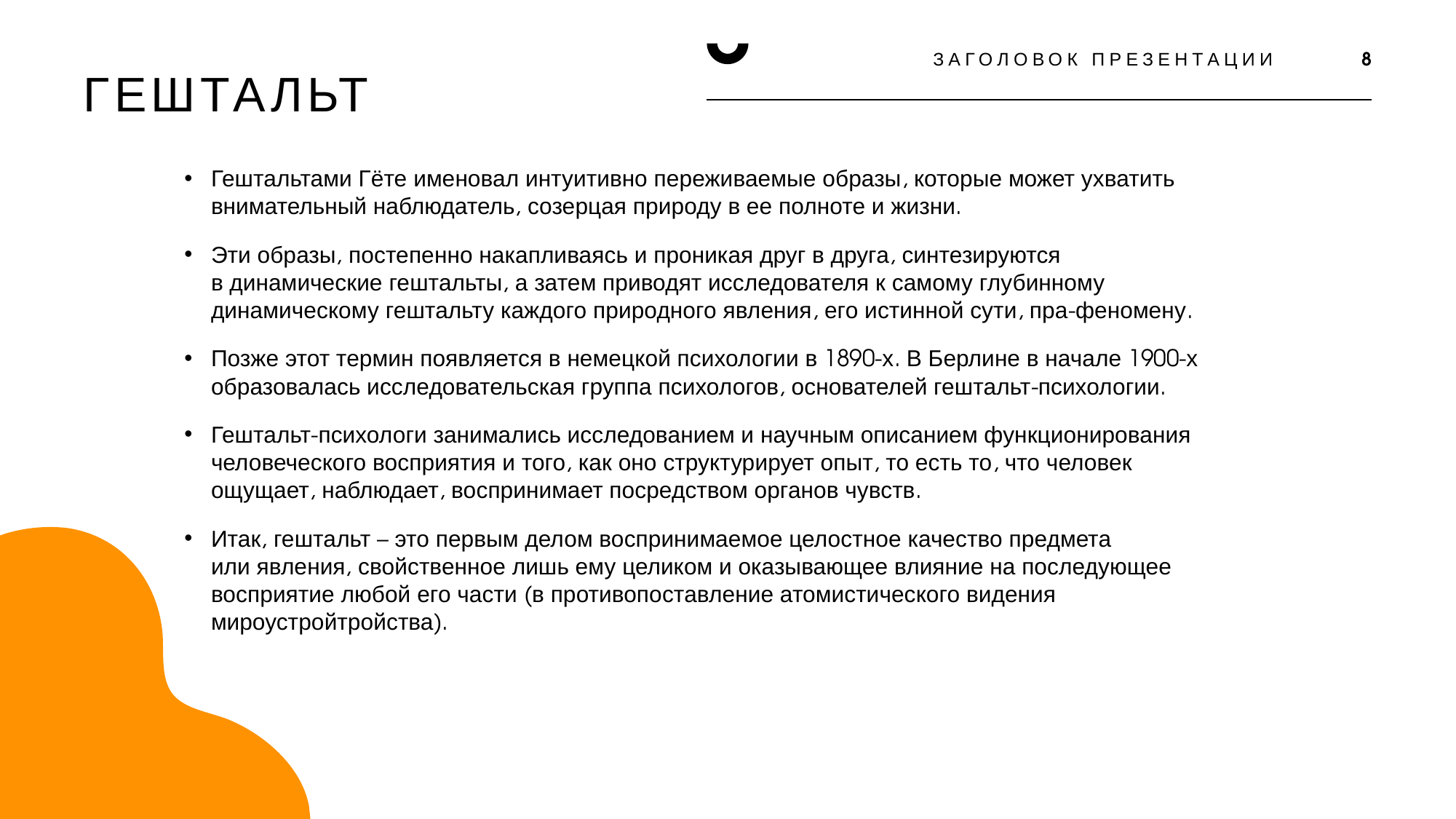

ЗАГОЛОВОК ПРЕЗЕНТАЦИИ
8
# ГЕШТАЛЬТ
Гештальтами Гёте именовал интуитивно переживаемые образы, которые может ухватить внимательный наблюдатель, созерцая природу в ее полноте и жизни.
Эти образы, постепенно накапливаясь и проникая друг в друга, синтезируются в динамические гештальты, а затем приводят исследователя к самому глубинному динамическому гештальту каждого природного явления, его истинной сути, пра-феномену.
Позже этот термин появляется в немецкой психологии в 1890-х. В Берлине в начале 1900-х образовалась исследовательская группа психологов, основателей гештальт-психологии.
Гештальт-психологи занимались исследованием и научным описанием функционирования человеческого восприятия и того, как оно структурирует опыт, то есть то, что человек ощущает, наблюдает, воспринимает посредством органов чувств.
Итак, гештальт – это первым делом воспринимаемое целостное качество предмета или явления, свойственное лишь ему целиком и оказывающее влияние на последующее восприятие любой его части (в противопоставление атомистического видения мироустройтройства).